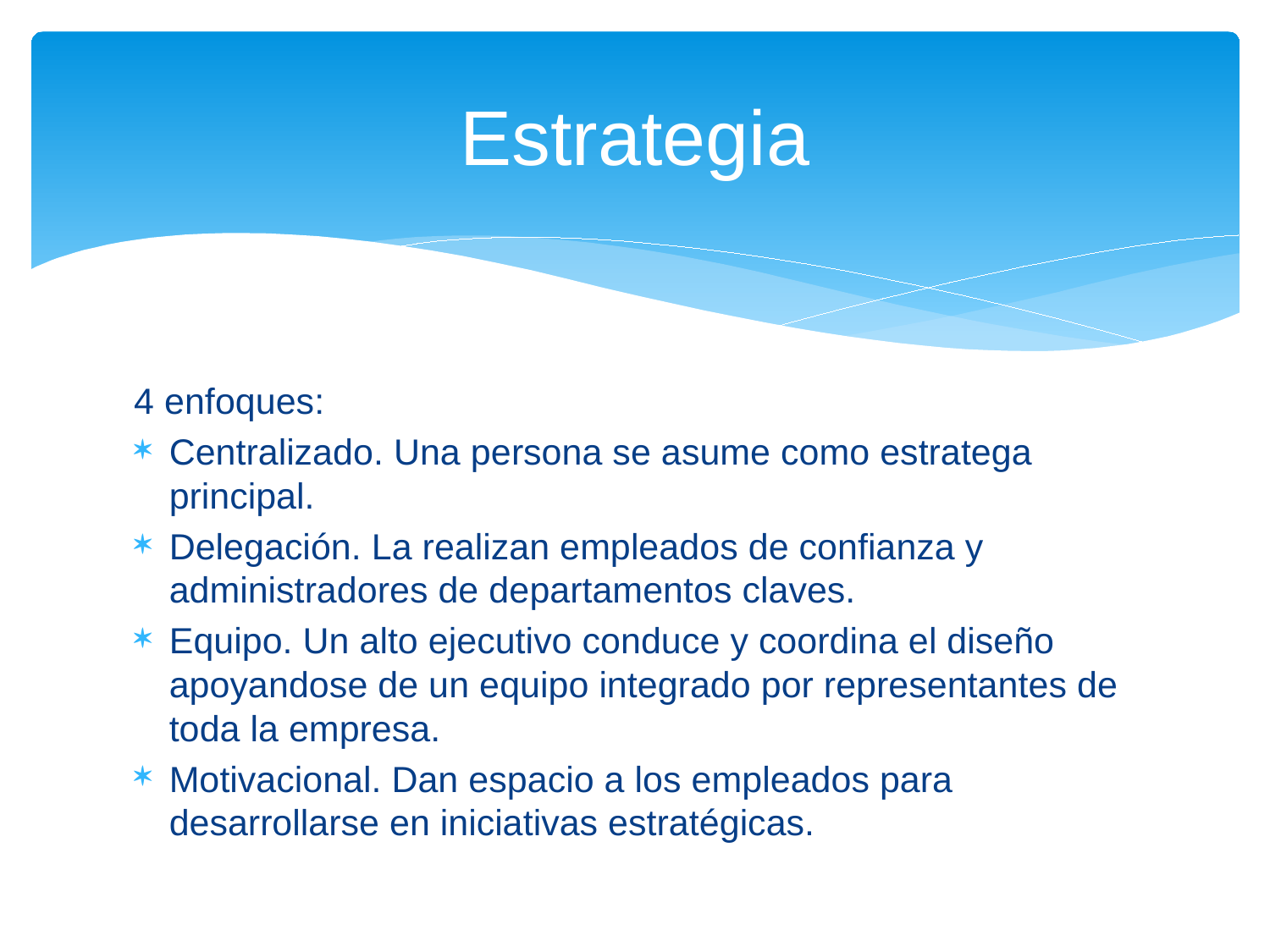

# Estrategia
4 enfoques:
Centralizado. Una persona se asume como estratega principal.
Delegación. La realizan empleados de confianza y administradores de departamentos claves.
Equipo. Un alto ejecutivo conduce y coordina el diseño apoyandose de un equipo integrado por representantes de toda la empresa.
Motivacional. Dan espacio a los empleados para desarrollarse en iniciativas estratégicas.